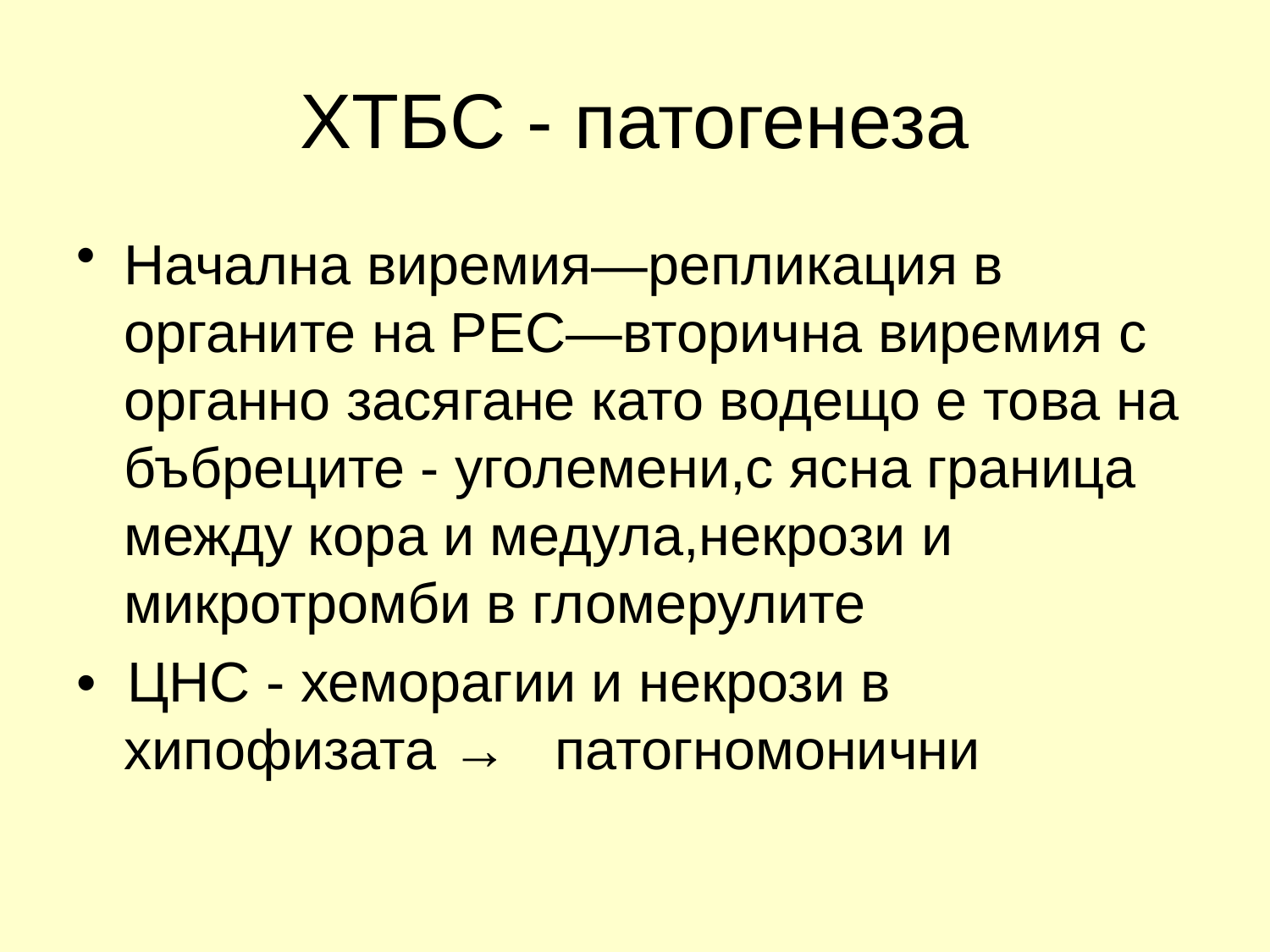

# ХТБС - патогенеза
Начална виремия—репликация в органите на РЕС—вторична виремия с органно засягане като водещо е това на бъбреците - уголемени,с ясна граница  между кора и медула,некрози и микротромби в гломерулите
•  ЦНС - хеморагии и некрози в хипофизата →   патогномонични